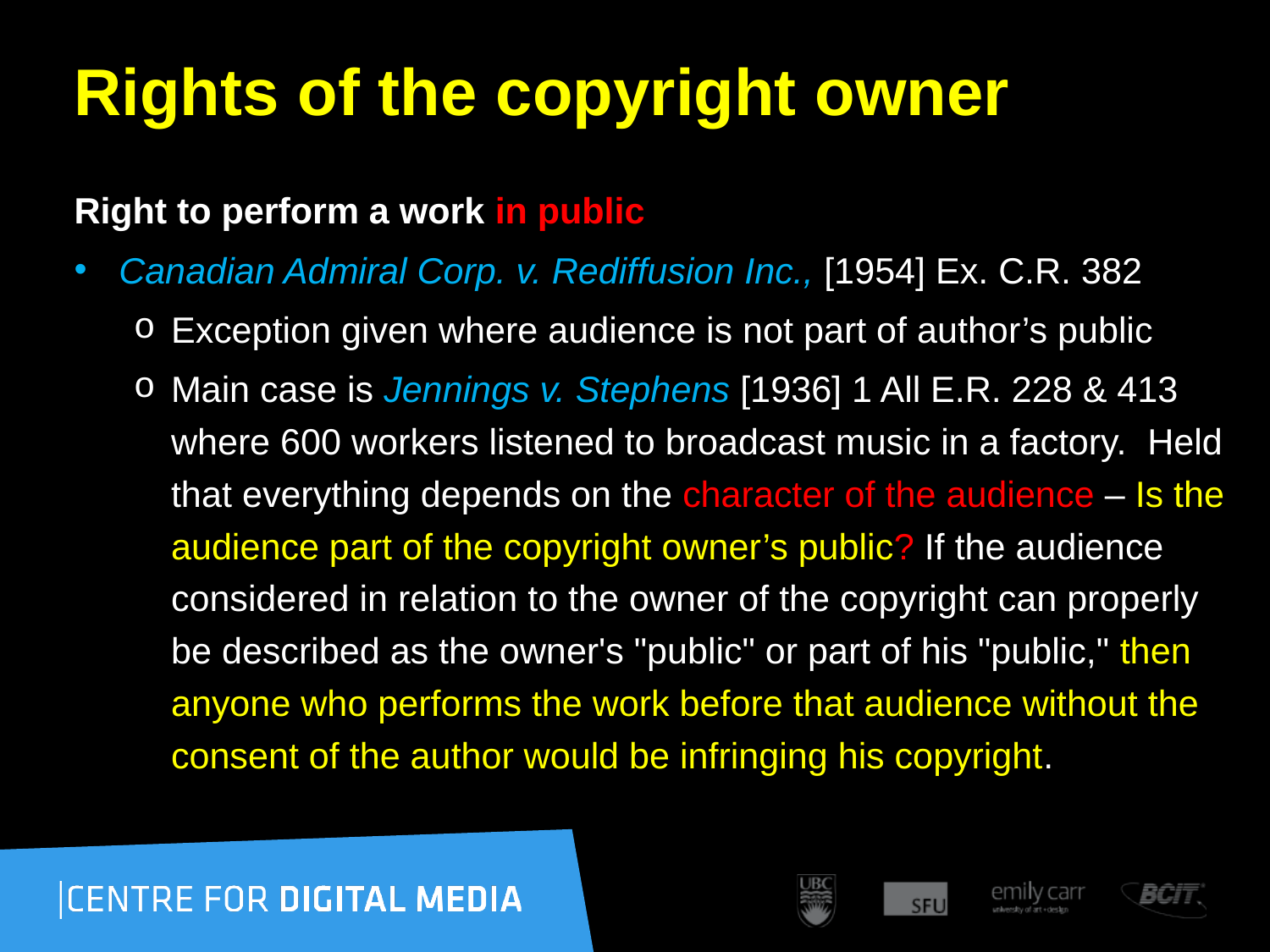

103
# Rights of the copyright owner
Right to perform a work in public
Canadian Admiral Corp. v. Rediffusion Inc., [1954] Ex. C.R. 382
Exception given where audience is not part of author’s public
Main case is Jennings v. Stephens [1936] 1 All E.R. 228 & 413 where 600 workers listened to broadcast music in a factory.  Held that everything depends on the character of the audience – Is the audience part of the copyright owner’s public? If the audience considered in relation to the owner of the copyright can properly be described as the owner's "public" or part of his "public," then anyone who performs the work before that audience without the consent of the author would be infringing his copyright.